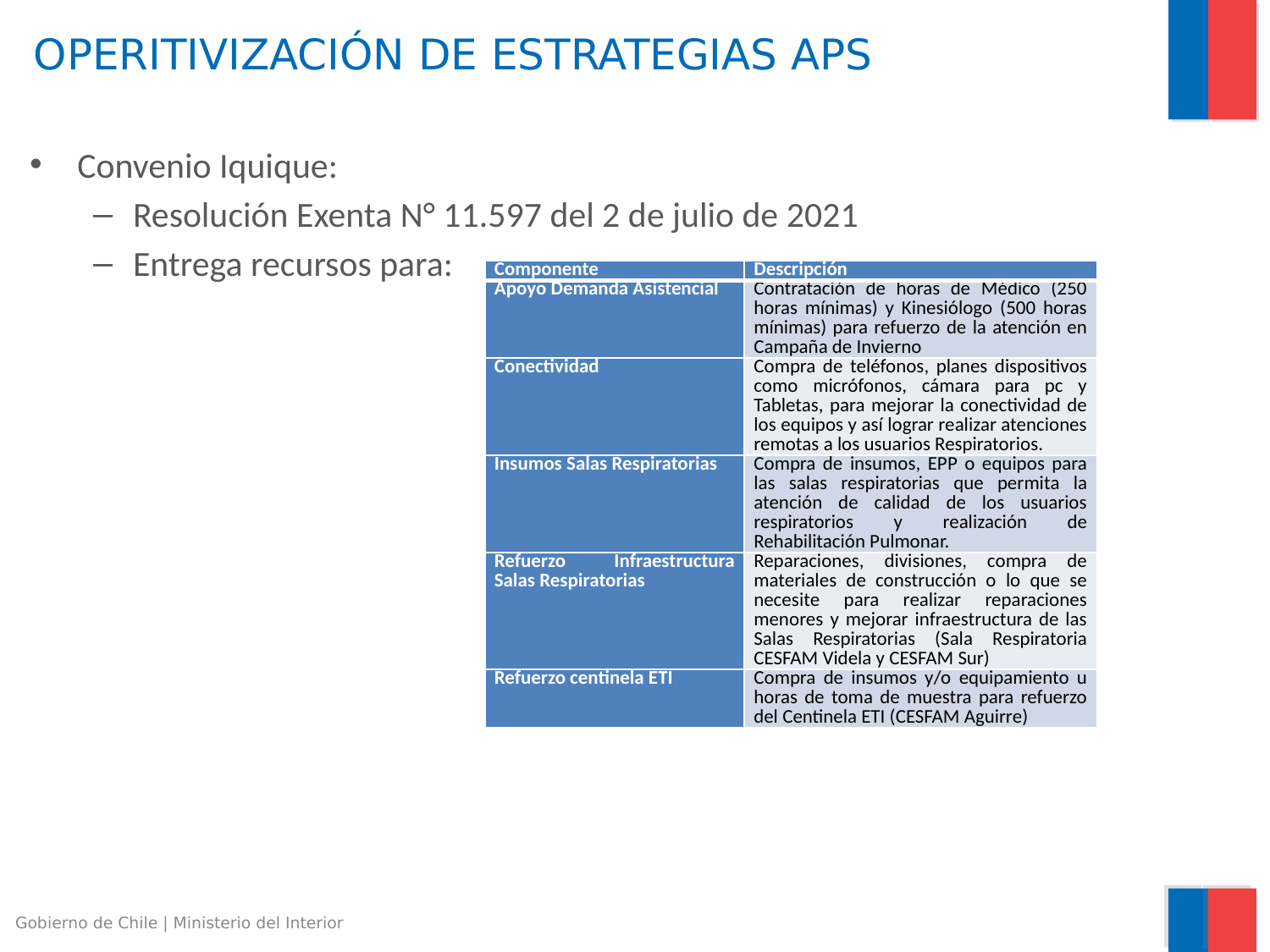

# OPERITIVIZACIÓN DE ESTRATEGIAS APS
Convenio Iquique:
Resolución Exenta N° 11.597 del 2 de julio de 2021
Entrega recursos para:

Monto: $29.000.000

| Componente | Descripción |
| --- | --- |
| Apoyo Demanda Asistencial | Contratación de horas de Médico (250 horas mínimas) y Kinesiólogo (500 horas mínimas) para refuerzo de la atención en Campaña de Invierno |
| Conectividad | Compra de teléfonos, planes dispositivos como micrófonos, cámara para pc y Tabletas, para mejorar la conectividad de los equipos y así lograr realizar atenciones remotas a los usuarios Respiratorios. |
| Insumos Salas Respiratorias | Compra de insumos, EPP o equipos para las salas respiratorias que permita la atención de calidad de los usuarios respiratorios y realización de Rehabilitación Pulmonar. |
| Refuerzo Infraestructura Salas Respiratorias | Reparaciones, divisiones, compra de materiales de construcción o lo que se necesite para realizar reparaciones menores y mejorar infraestructura de las Salas Respiratorias (Sala Respiratoria CESFAM Videla y CESFAM Sur) |
| Refuerzo centinela ETI | Compra de insumos y/o equipamiento u horas de toma de muestra para refuerzo del Centinela ETI (CESFAM Aguirre) |
Gobierno de Chile | Ministerio del Interior